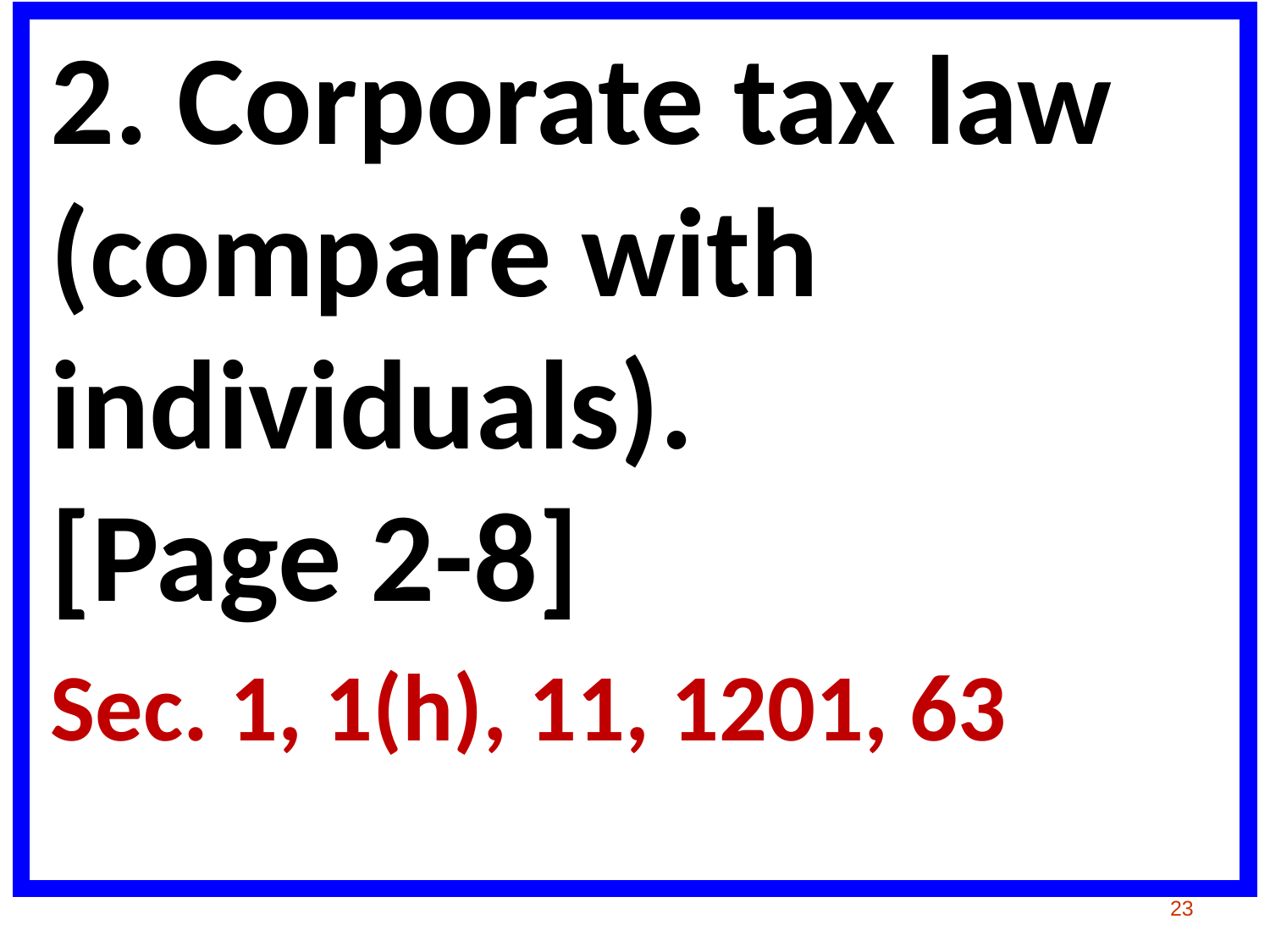

2. Corporate tax law (compare with individuals).
[Page 2-8]
Sec. 1, 1(h), 11, 1201, 63
#
23